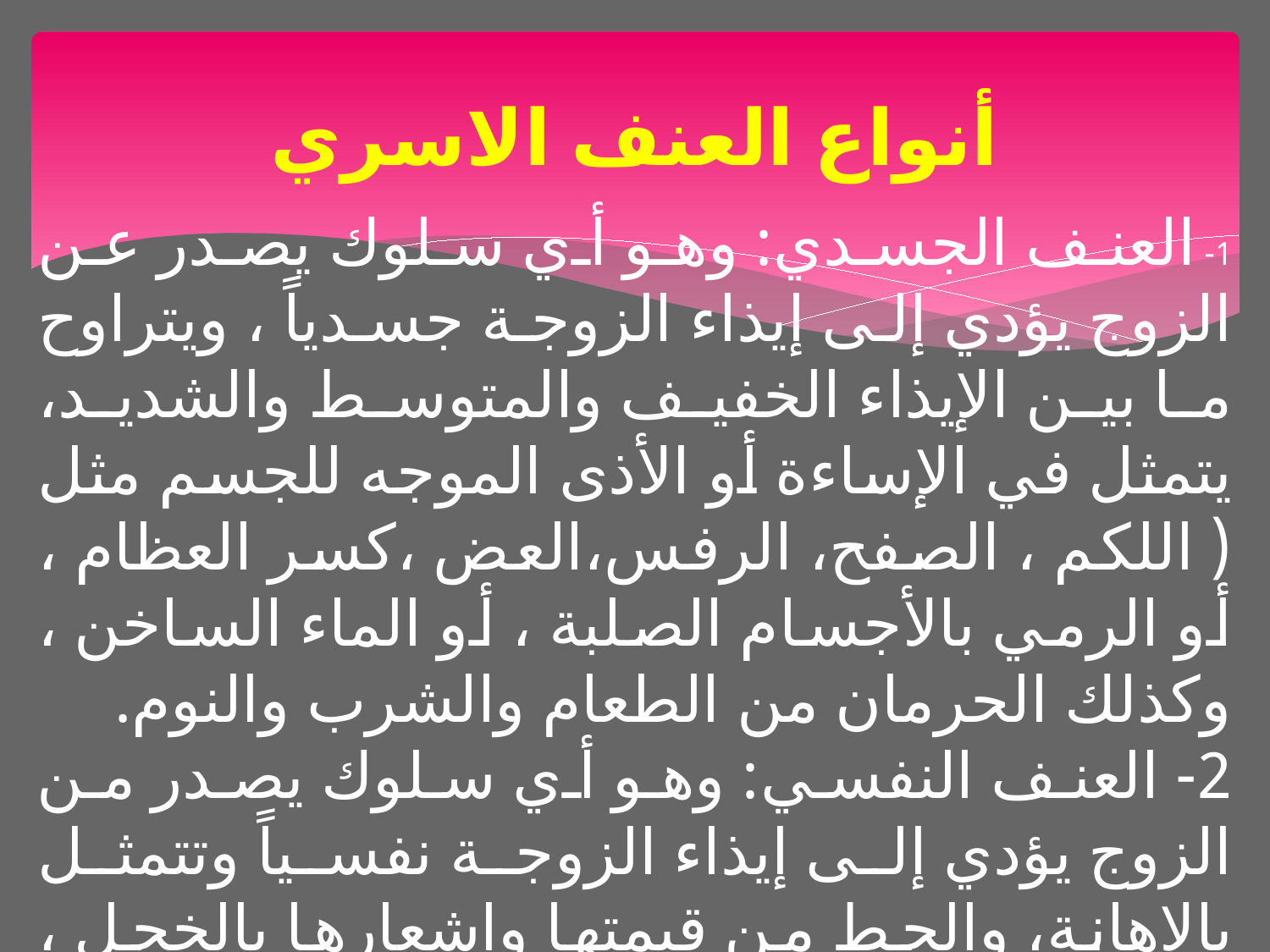

# أنواع العنف الاسري
1- العنف الجسدي: وهو أي سلوك يصدر عن الزوج يؤدي إلى إيذاء الزوجة جسدياً ، ويتراوح ما بين الإيذاء الخفيف والمتوسط والشديد، يتمثل في الإساءة أو الأذى الموجه للجسم مثل ( اللكم ، الصفح، الرفس،العض ،كسر العظام ، أو الرمي بالأجسام الصلبة ، أو الماء الساخن ، وكذلك الحرمان من الطعام والشرب والنوم.
2- العنف النفسي: وهو أي سلوك يصدر من الزوج يؤدي إلى إيذاء الزوجة نفسياً وتتمثل بالاهانة، والحط من قيمتها وإشعارها بالخجل ، الهجر، الإهمال ، التهديد التهميش ،الإحباط ،الحرمان من إكمال التعليم.